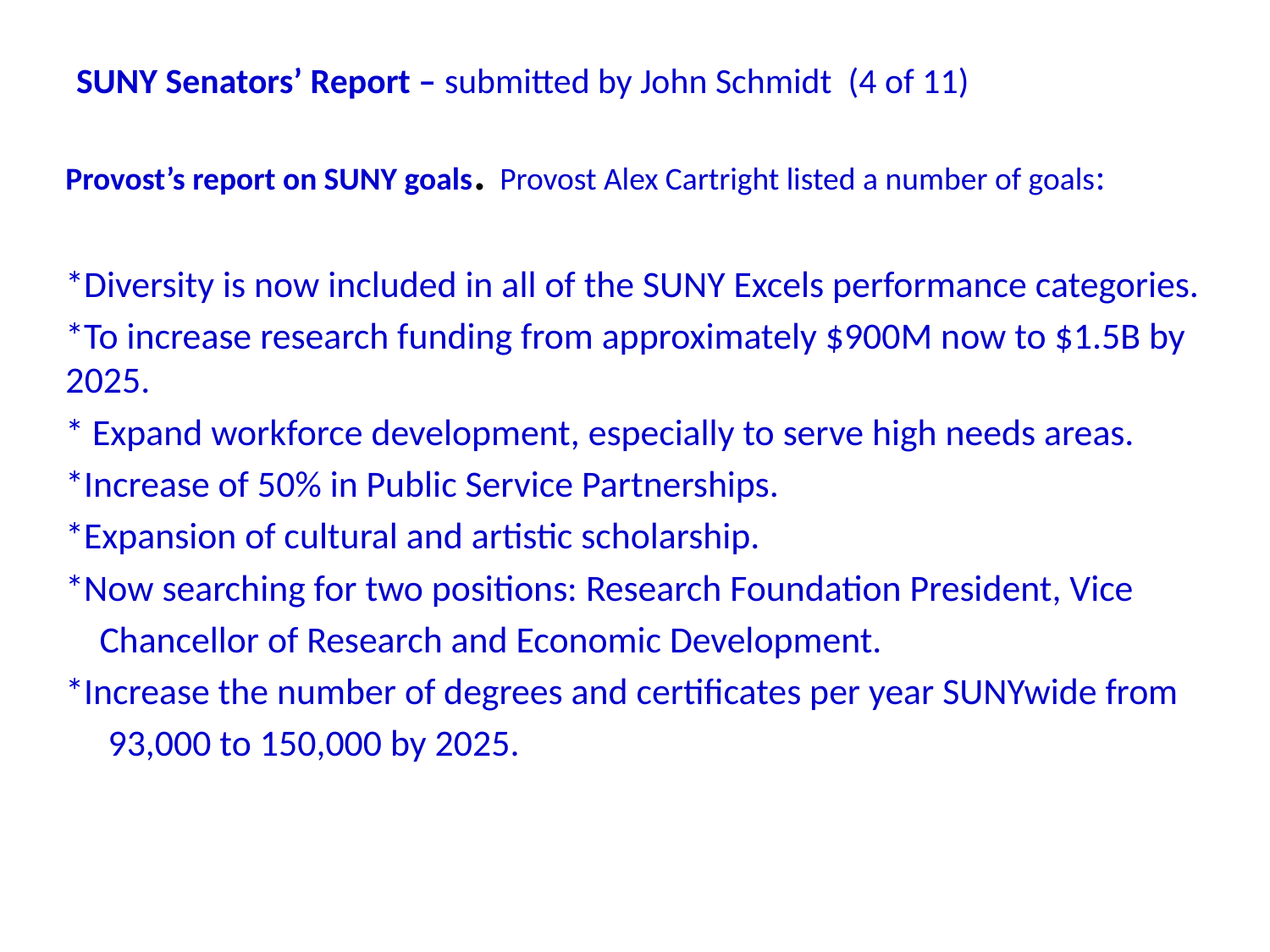

# SUNY Senators’ Report – submitted by John Schmidt  (4 of 11)
Provost’s report on SUNY goals. Provost Alex Cartright listed a number of goals:

*Diversity is now included in all of the SUNY Excels performance categories.
*To increase research funding from approximately $900M now to $1.5B by 2025.
* Expand workforce development, especially to serve high needs areas.
*Increase of 50% in Public Service Partnerships.
*Expansion of cultural and artistic scholarship.
*Now searching for two positions: Research Foundation President, Vice
    Chancellor of Research and Economic Development.
*Increase the number of degrees and certificates per year SUNYwide from
     93,000 to 150,000 by 2025.